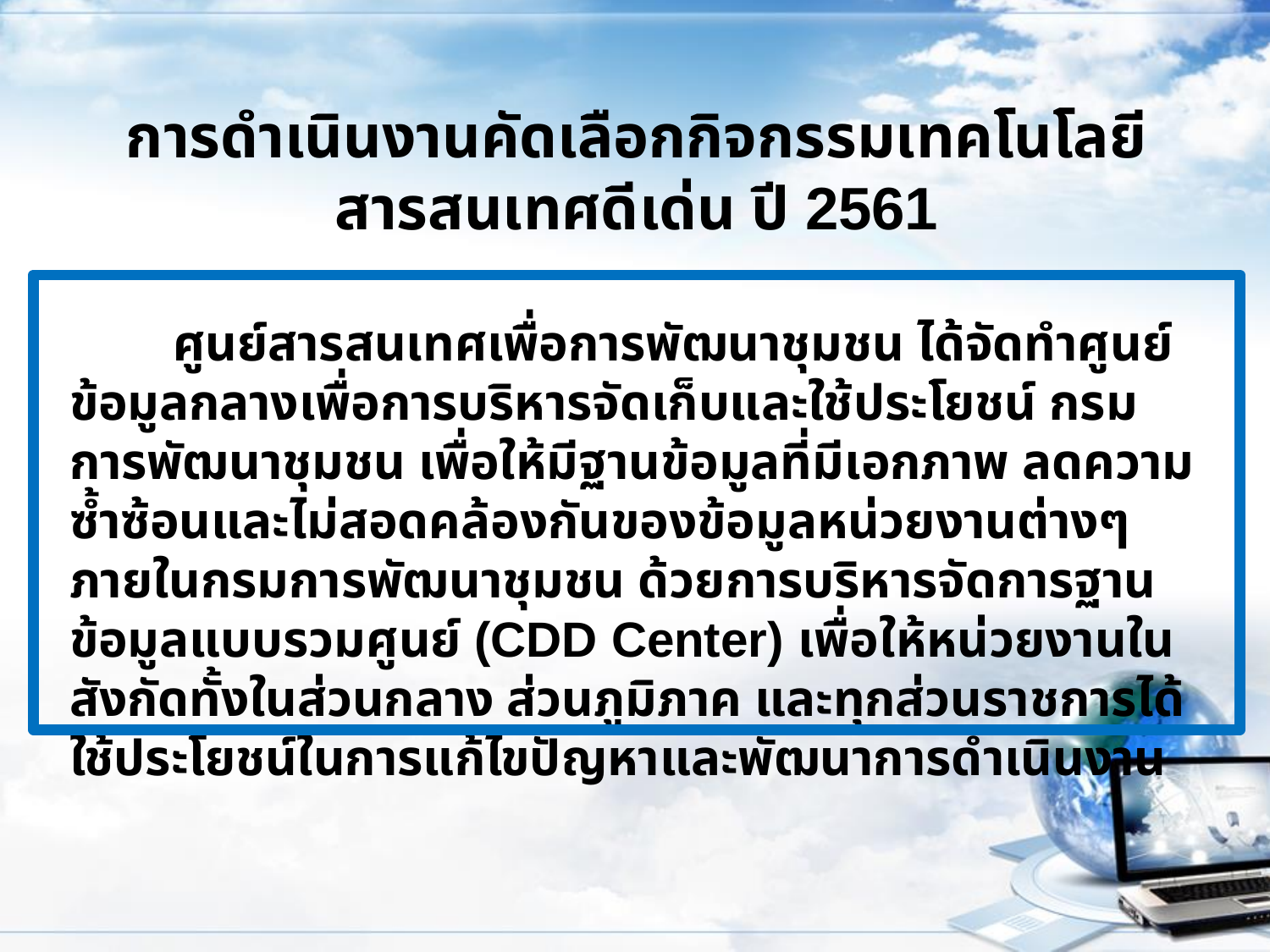

# การดำเนินงานคัดเลือกกิจกรรมเทคโนโลยีสารสนเทศดีเด่น ปี 2561

        ศูนย์สารสนเทศเพื่อการพัฒนาชุมชน ได้จัดทำศูนย์ข้อมูลกลางเพื่อการบริหารจัดเก็บและใช้ประโยชน์ กรมการพัฒนาชุมชน เพื่อให้มีฐานข้อมูลที่มีเอกภาพ ลดความซ้ำซ้อนและไม่สอดคล้องกันของข้อมูลหน่วยงานต่างๆ ภายในกรมการพัฒนาชุมชน ด้วยการบริหารจัดการฐานข้อมูลแบบรวมศูนย์ (CDD Center) เพื่อให้หน่วยงานในสังกัดทั้งในส่วนกลาง ส่วนภูมิภาค และทุกส่วนราชการได้ใช้ประโยชน์ในการแก้ไขปัญหาและพัฒนาการดำเนินงาน